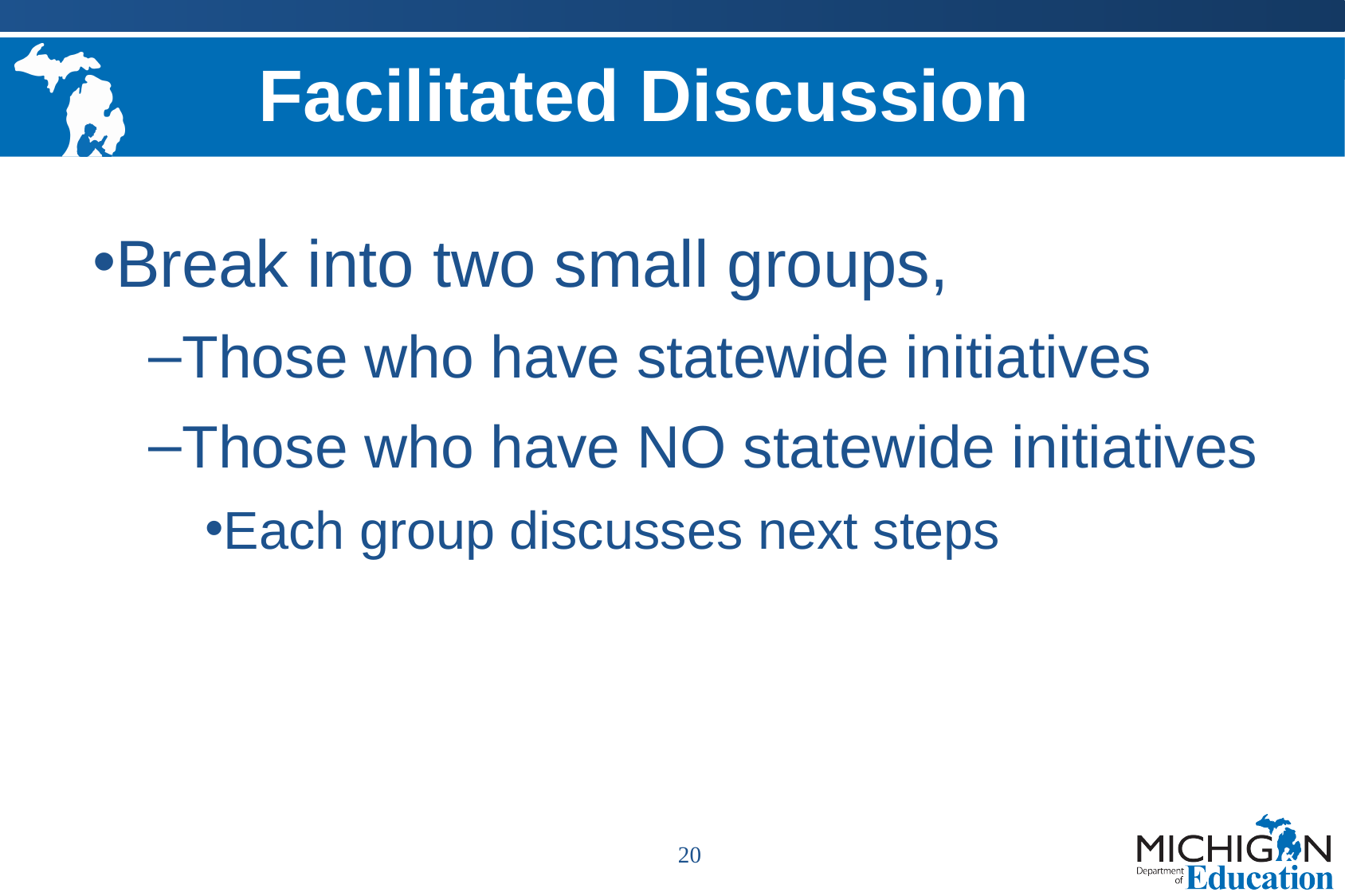

# Facilitated Discussion
Break into two small groups,
Those who have statewide initiatives
Those who have NO statewide initiatives
Each group discusses next steps

20